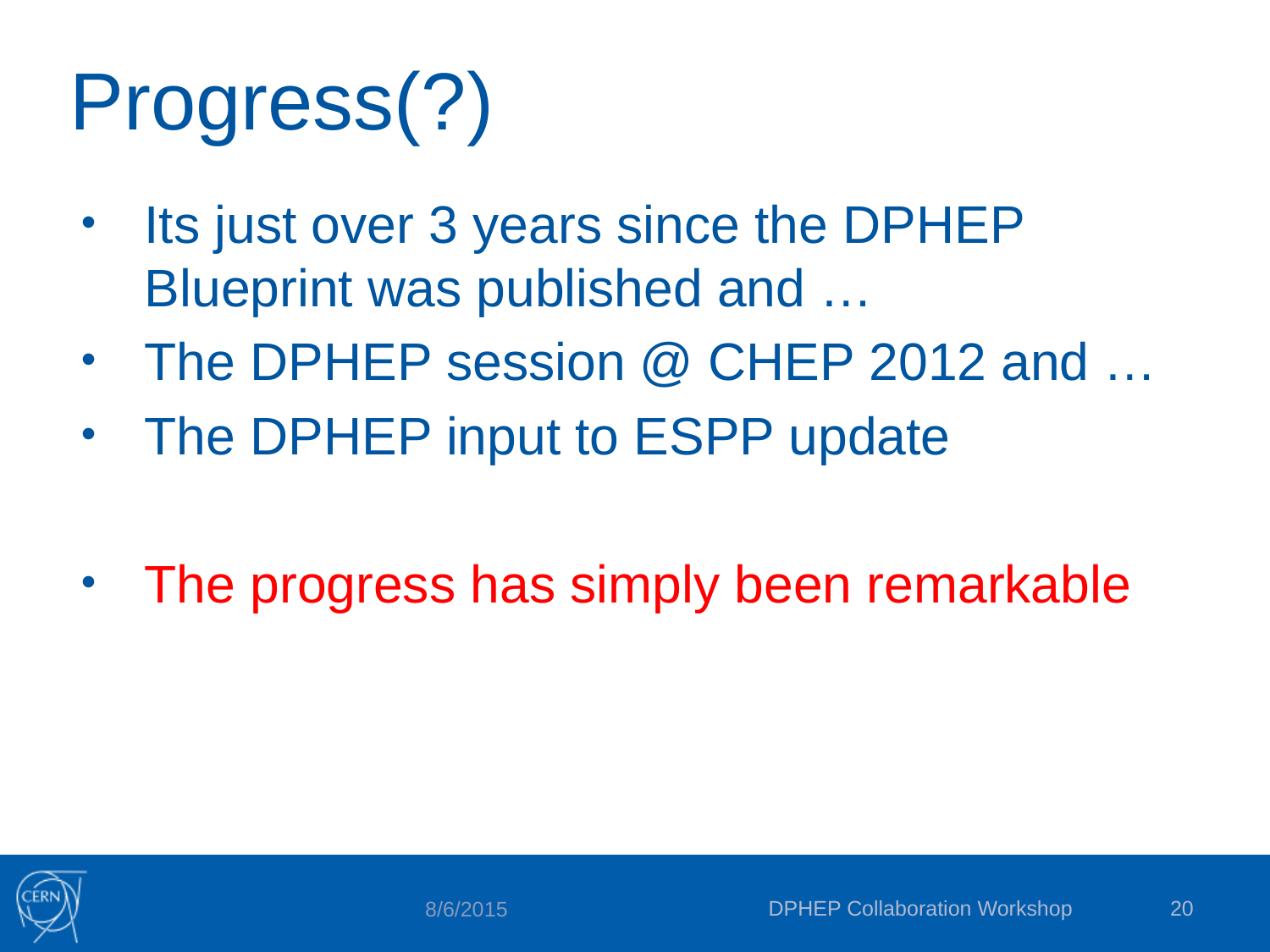

# Progress(?)
Its just over 3 years since the DPHEP Blueprint was published and …
The DPHEP session @ CHEP 2012 and …
The DPHEP input to ESPP update

The progress has simply been remarkable
DPHEP Collaboration Workshop
20
8/6/2015